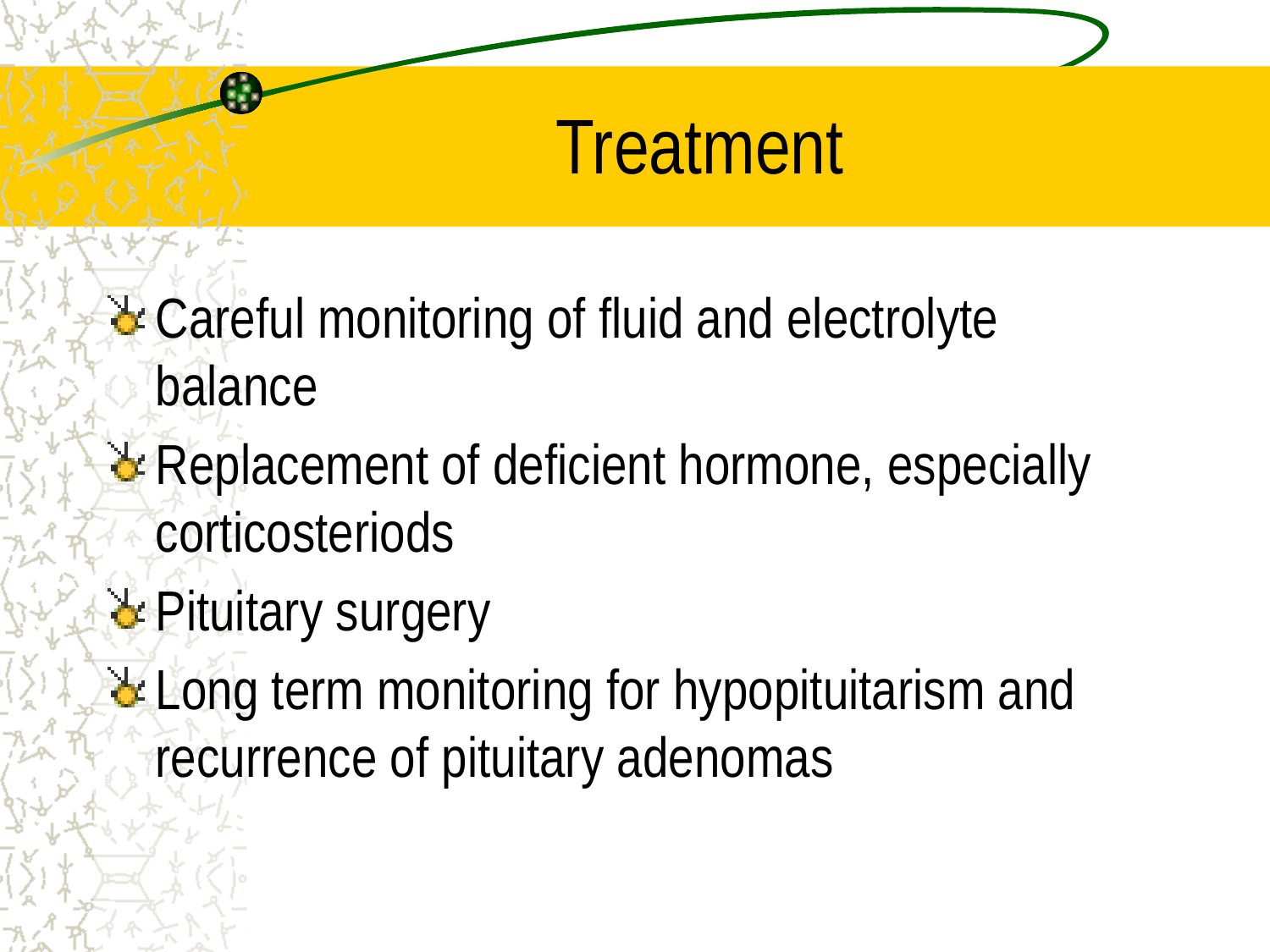

# Treatment
Careful monitoring of fluid and electrolyte balance
Replacement of deficient hormone, especially corticosteriods
Pituitary surgery
Long term monitoring for hypopituitarism and recurrence of pituitary adenomas